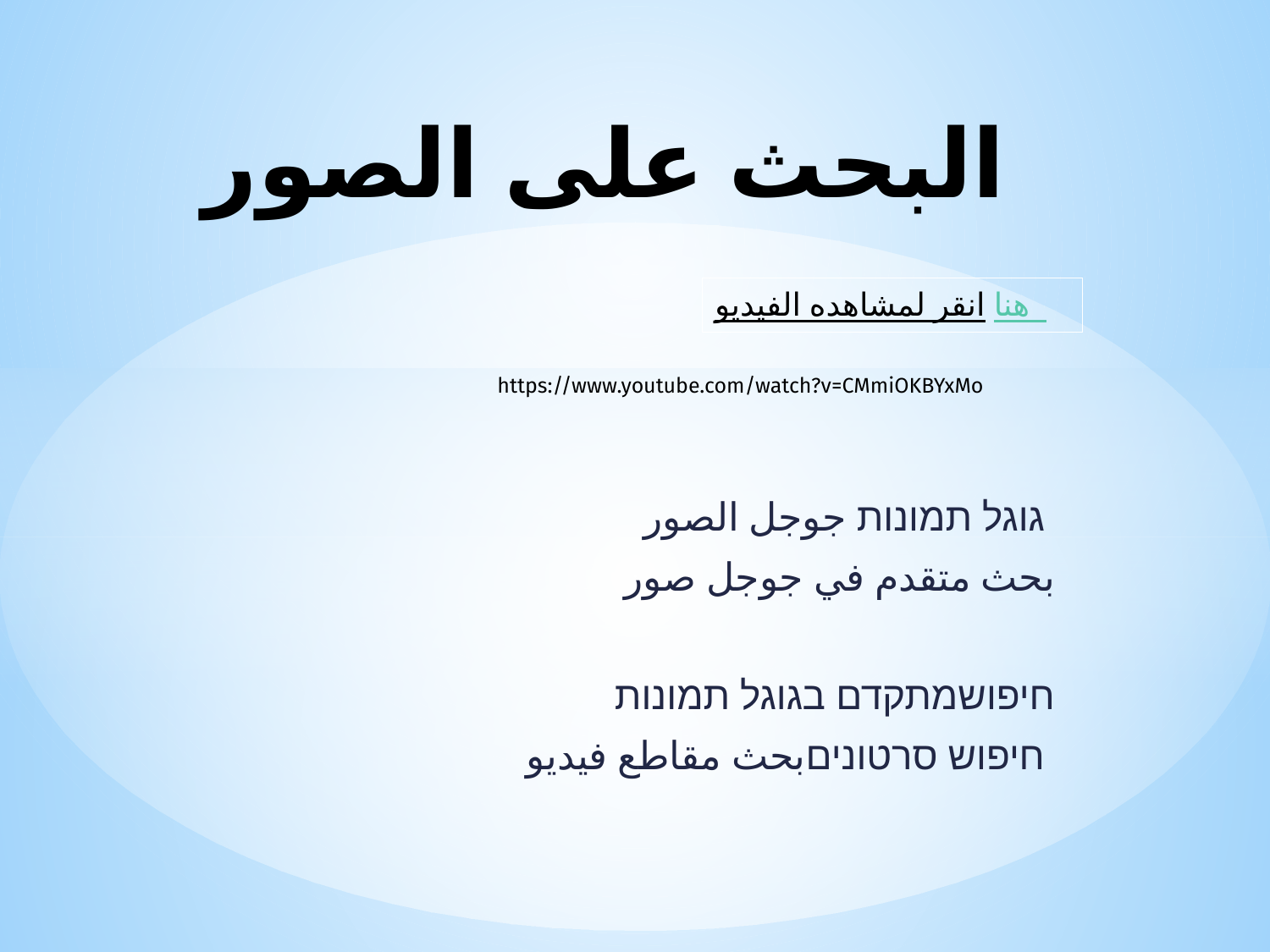

# البحث على الصور

انقر لمشاهده الفيديو هنا
https://www.youtube.com/watch?v=CMmiOKBYxMo
גוגל תמונות جوجل الصور
بحث متقدم في جوجل صور

חיפושמתקדם בגוגל תמונות
חיפוש סרטוניםبحث مقاطع فيديو